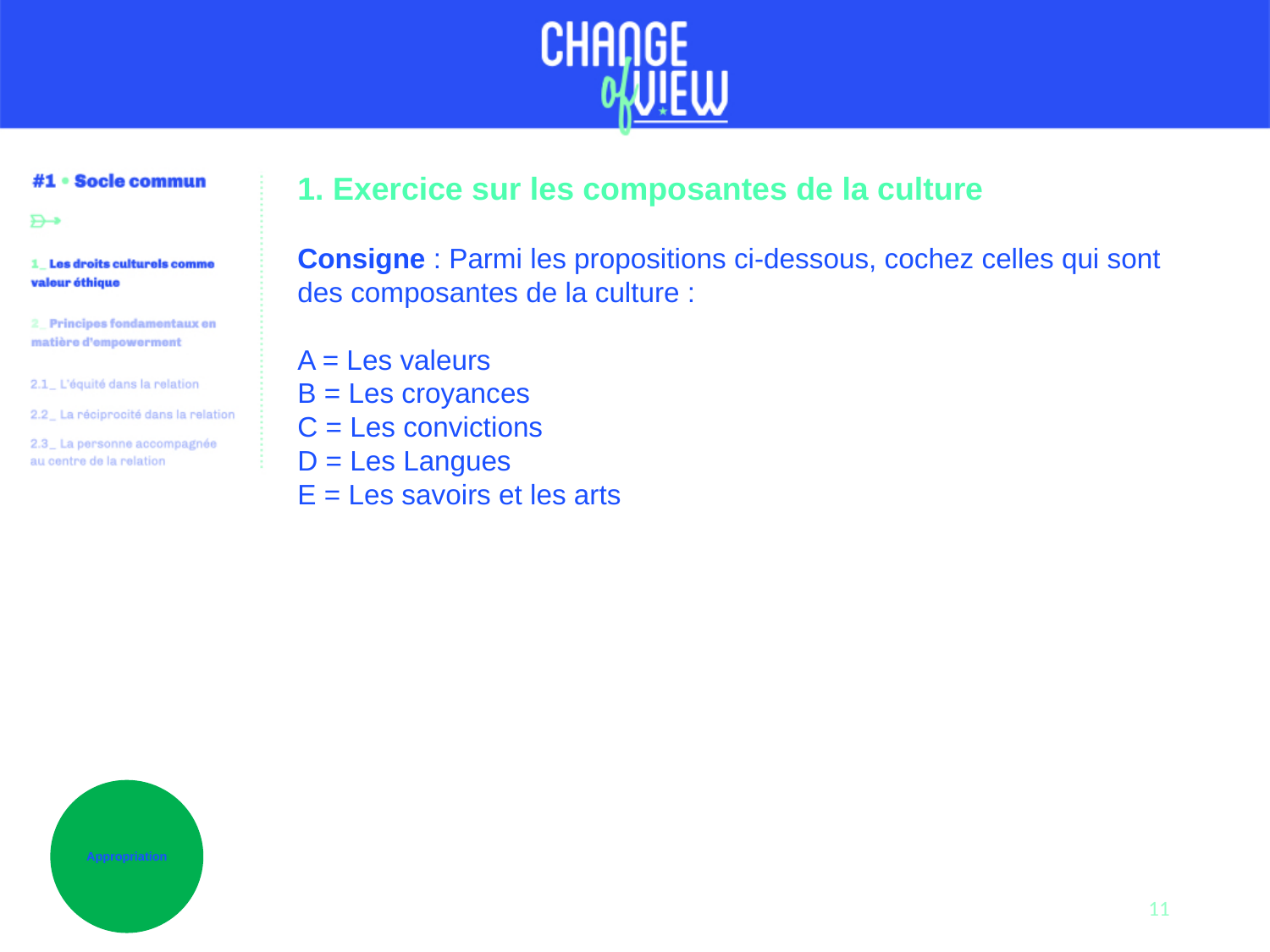

1. Exercice sur les composantes de la culture

Consigne : Parmi les propositions ci-dessous, cochez celles qui sont des composantes de la culture :

A = Les valeurs
B = Les croyances
C = Les convictions
D = Les Langues
E = Les savoirs et les arts

Appropriation
11